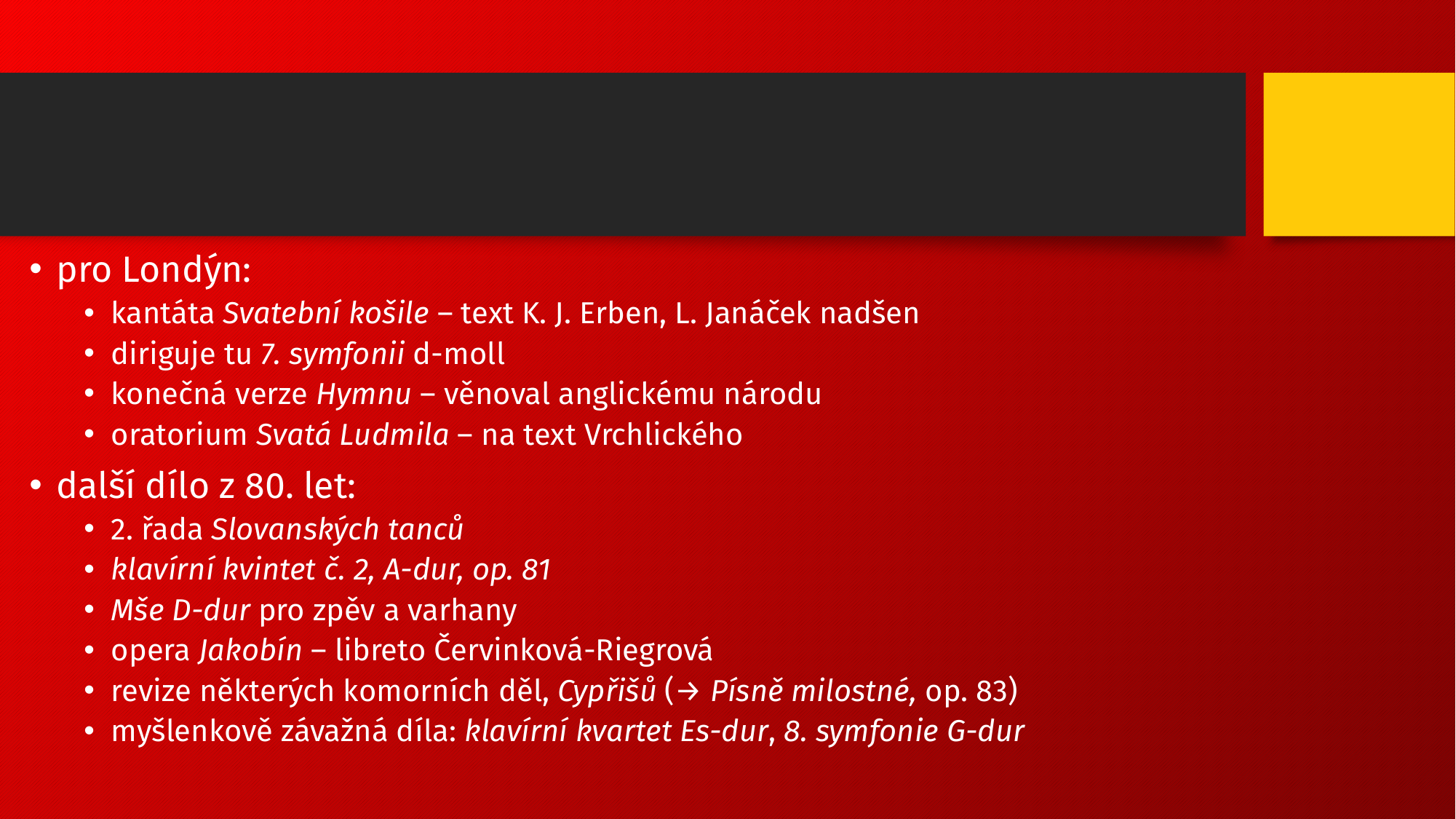

#
pro Londýn:
kantáta Svatební košile – text K. J. Erben, L. Janáček nadšen
diriguje tu 7. symfonii d-moll
konečná verze Hymnu – věnoval anglickému národu
oratorium Svatá Ludmila – na text Vrchlického
další dílo z 80. let:
2. řada Slovanských tanců
klavírní kvintet č. 2, A-dur, op. 81
Mše D-dur pro zpěv a varhany
opera Jakobín – libreto Červinková-Riegrová
revize některých komorních děl, Cypřišů (→ Písně milostné, op. 83)
myšlenkově závažná díla: klavírní kvartet Es-dur, 8. symfonie G-dur